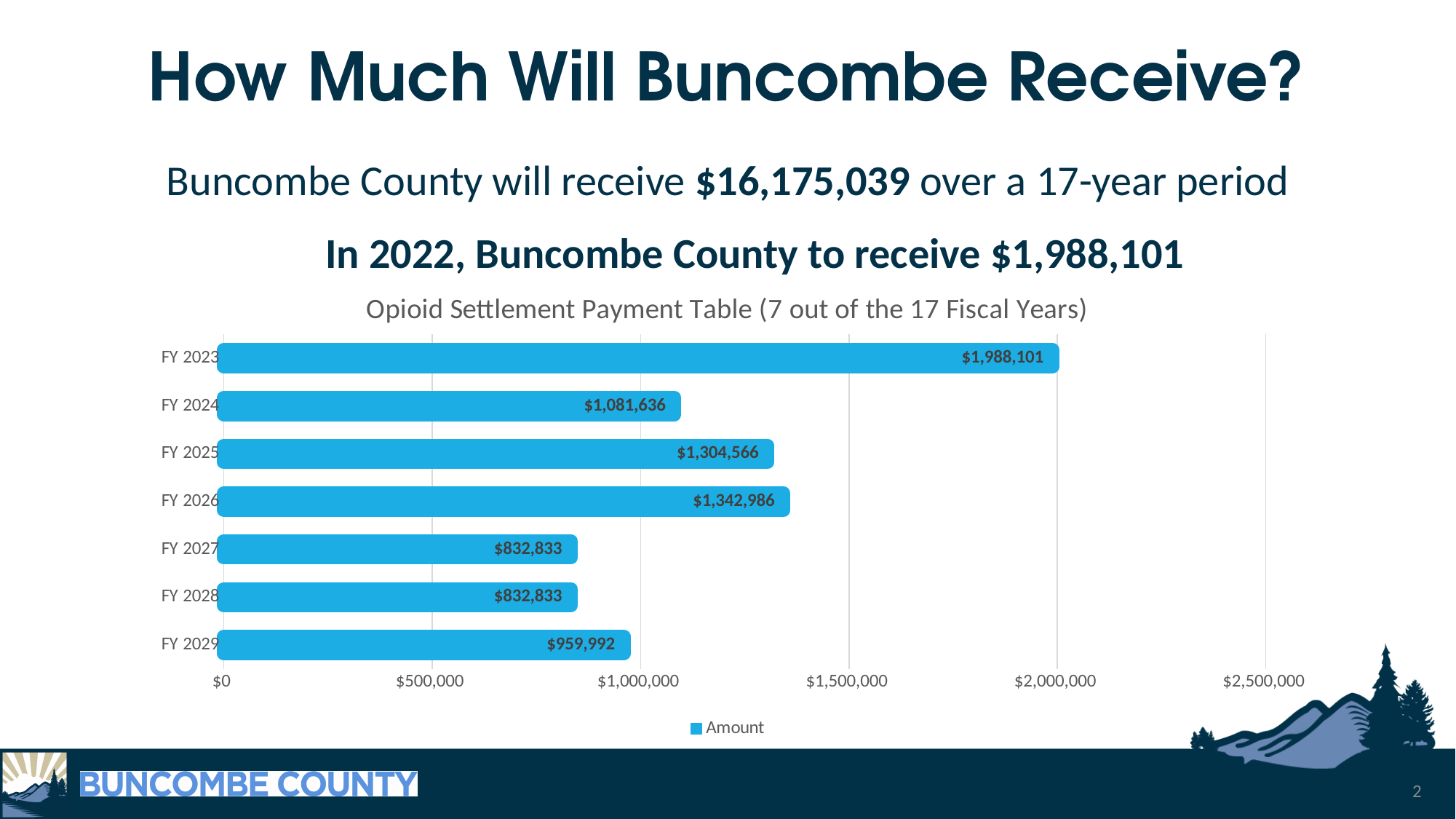

# How Much Will Buncombe Receive?
Buncombe County will receive $16,175,039 over a 17-year period

In 2022, Buncombe County to receive $1,988,101

### Chart: Opioid Settlement Payment Table (7 out of the 17 Fiscal Years)

| Category | Amount |
|---|---|
| FY 2029 | 959992.0 |
| FY 2028 | 832833.0 |
| FY 2027 | 832833.0 |
| FY 2026 | 1342986.0 |
| FY 2025 | 1304566.0 |
| FY 2024 | 1081636.0 |
| FY 2023 | 1988101.0 |
2